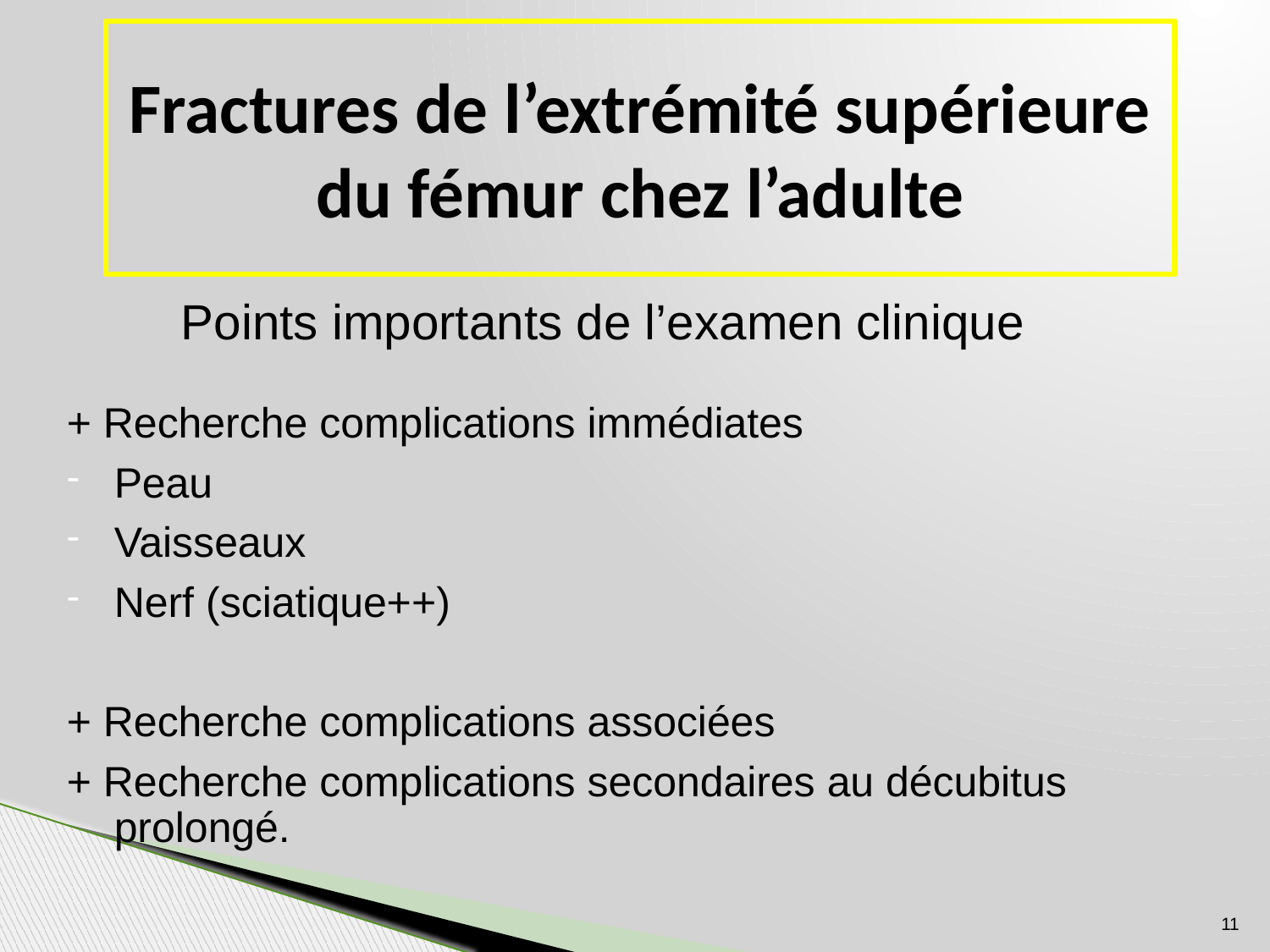

# Fractures de l’extrémité supérieure du fémur chez l’adulte
Points importants de l’examen clinique
+ Recherche complications immédiates
Peau
Vaisseaux
Nerf (sciatique++)

+ Recherche complications associées
+ Recherche complications secondaires au décubitus prolongé.

11